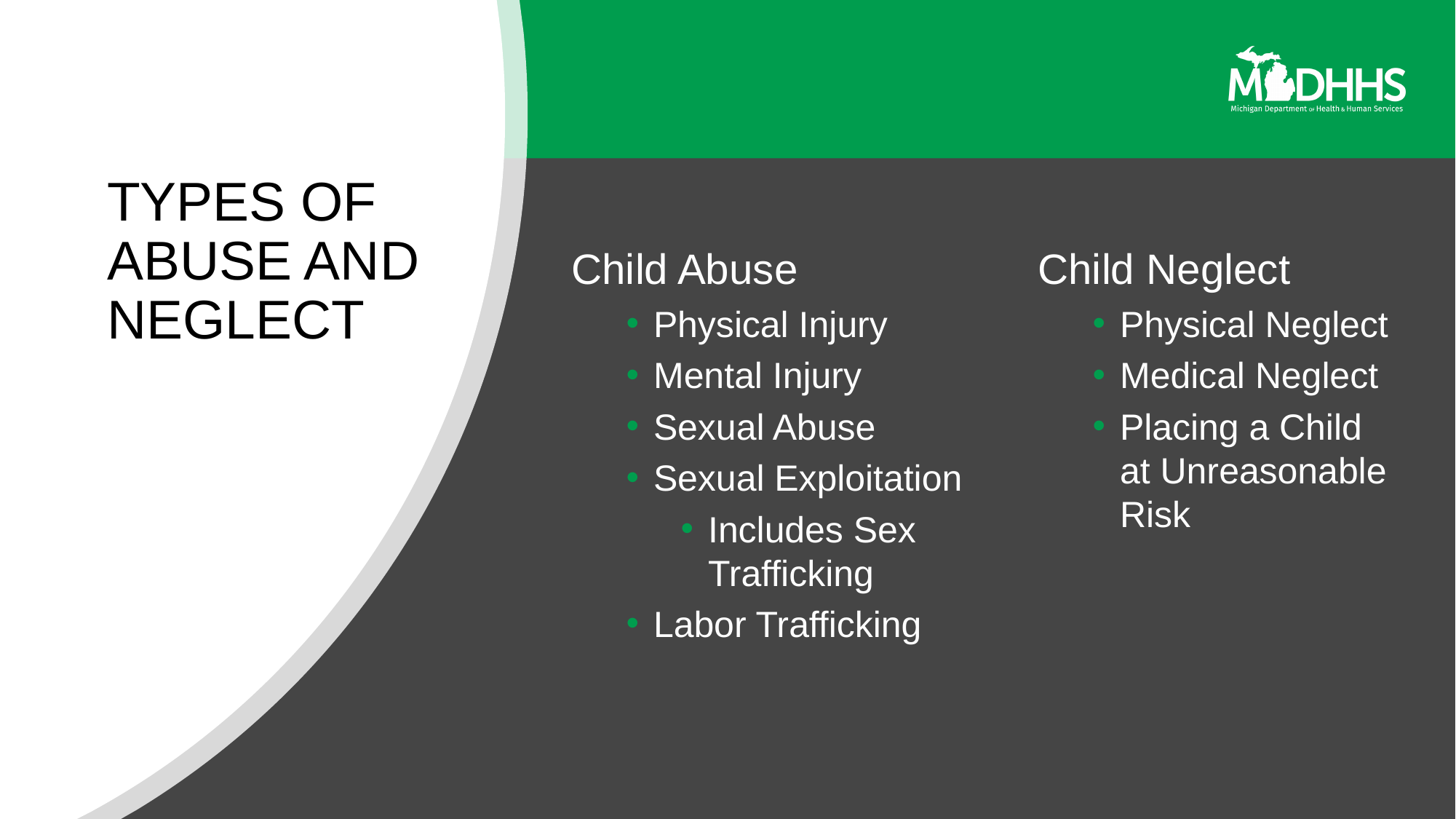

# TYPES OF ABUSE AND NEGLECT
Child Abuse
Physical Injury
Mental Injury
Sexual Abuse
Sexual Exploitation
Includes Sex Trafficking
Labor Trafficking

Child Neglect
Physical Neglect
Medical Neglect
Placing a Child at Unreasonable Risk